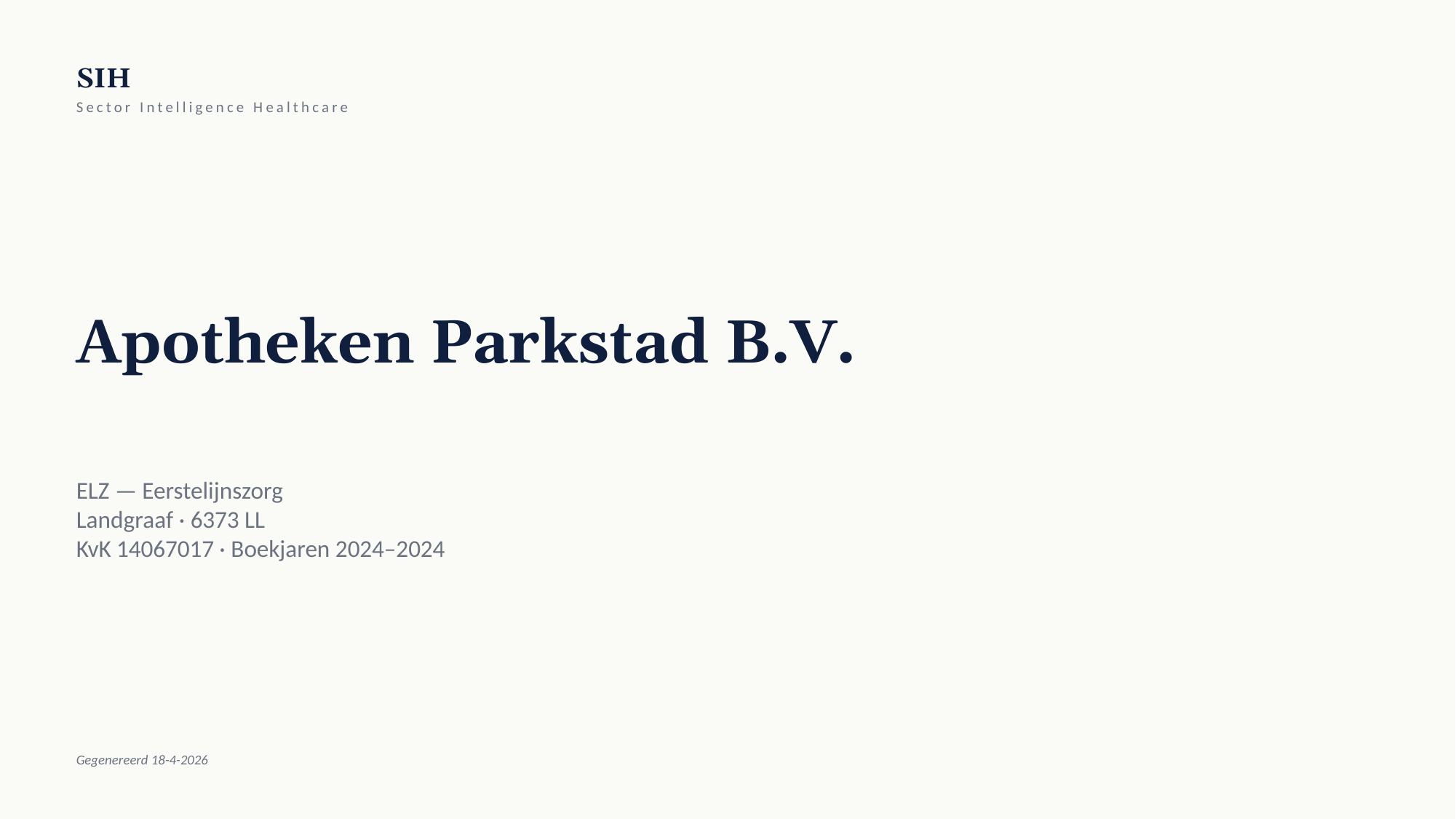

SIH
Sector Intelligence Healthcare
Apotheken Parkstad B.V.
ELZ — Eerstelijnszorg
Landgraaf · 6373 LL
KvK 14067017 · Boekjaren 2024–2024
Gegenereerd 18-4-2026